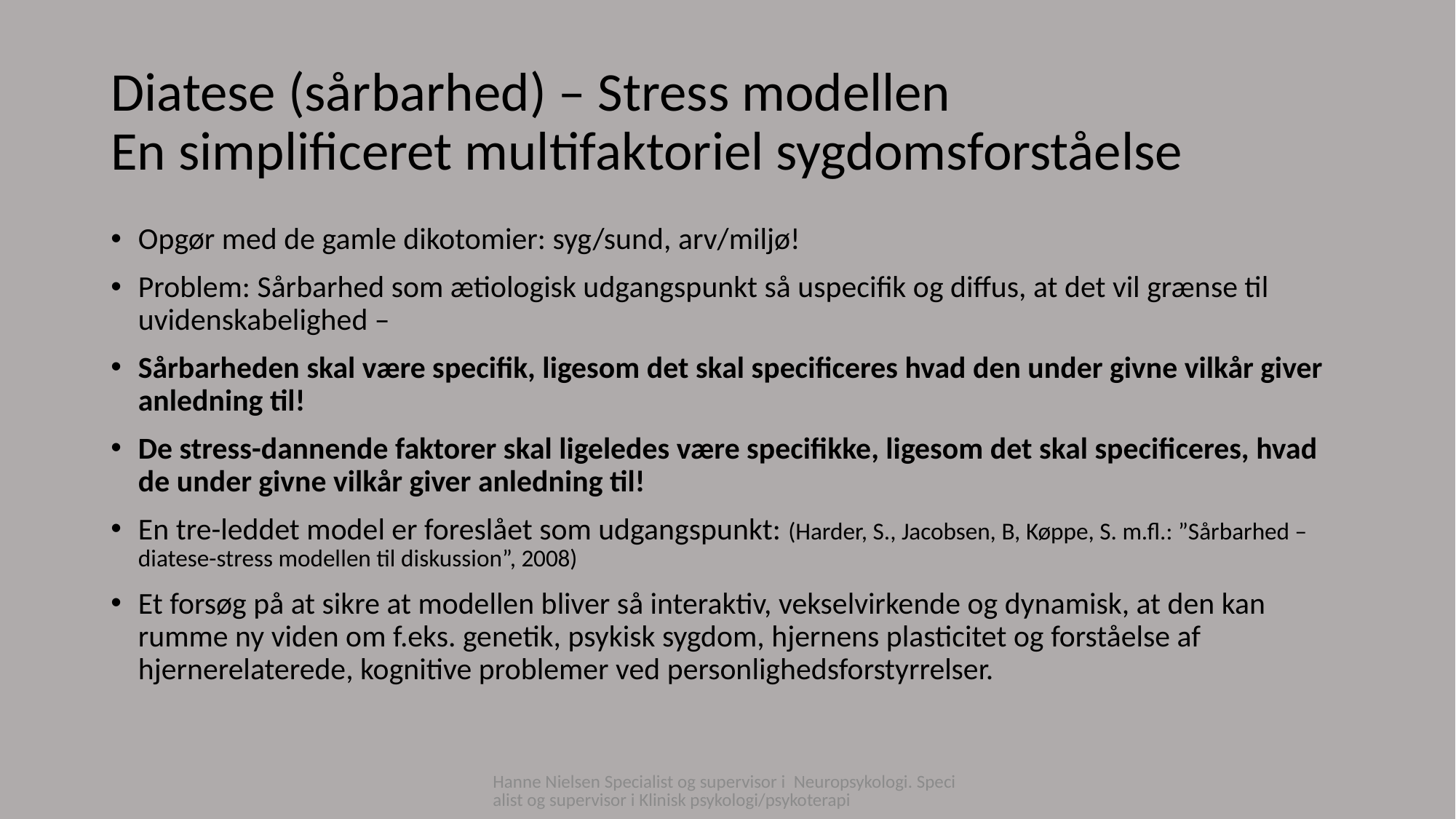

# Diatese (sårbarhed) – Stress modellen En simplificeret multifaktoriel sygdomsforståelse
Opgør med de gamle dikotomier: syg/sund, arv/miljø!
Problem: Sårbarhed som ætiologisk udgangspunkt så uspecifik og diffus, at det vil grænse til uvidenskabelighed –
Sårbarheden skal være specifik, ligesom det skal specificeres hvad den under givne vilkår giver anledning til!
De stress-dannende faktorer skal ligeledes være specifikke, ligesom det skal specificeres, hvad de under givne vilkår giver anledning til!
En tre-leddet model er foreslået som udgangspunkt: (Harder, S., Jacobsen, B, Køppe, S. m.fl.: ”Sårbarhed – diatese-stress modellen til diskussion”, 2008)
Et forsøg på at sikre at modellen bliver så interaktiv, vekselvirkende og dynamisk, at den kan rumme ny viden om f.eks. genetik, psykisk sygdom, hjernens plasticitet og forståelse af hjernerelaterede, kognitive problemer ved personlighedsforstyrrelser.

Hanne Nielsen Specialist og supervisor i  Neuropsykologi. Specialist og supervisor i Klinisk psykologi/psykoterapi